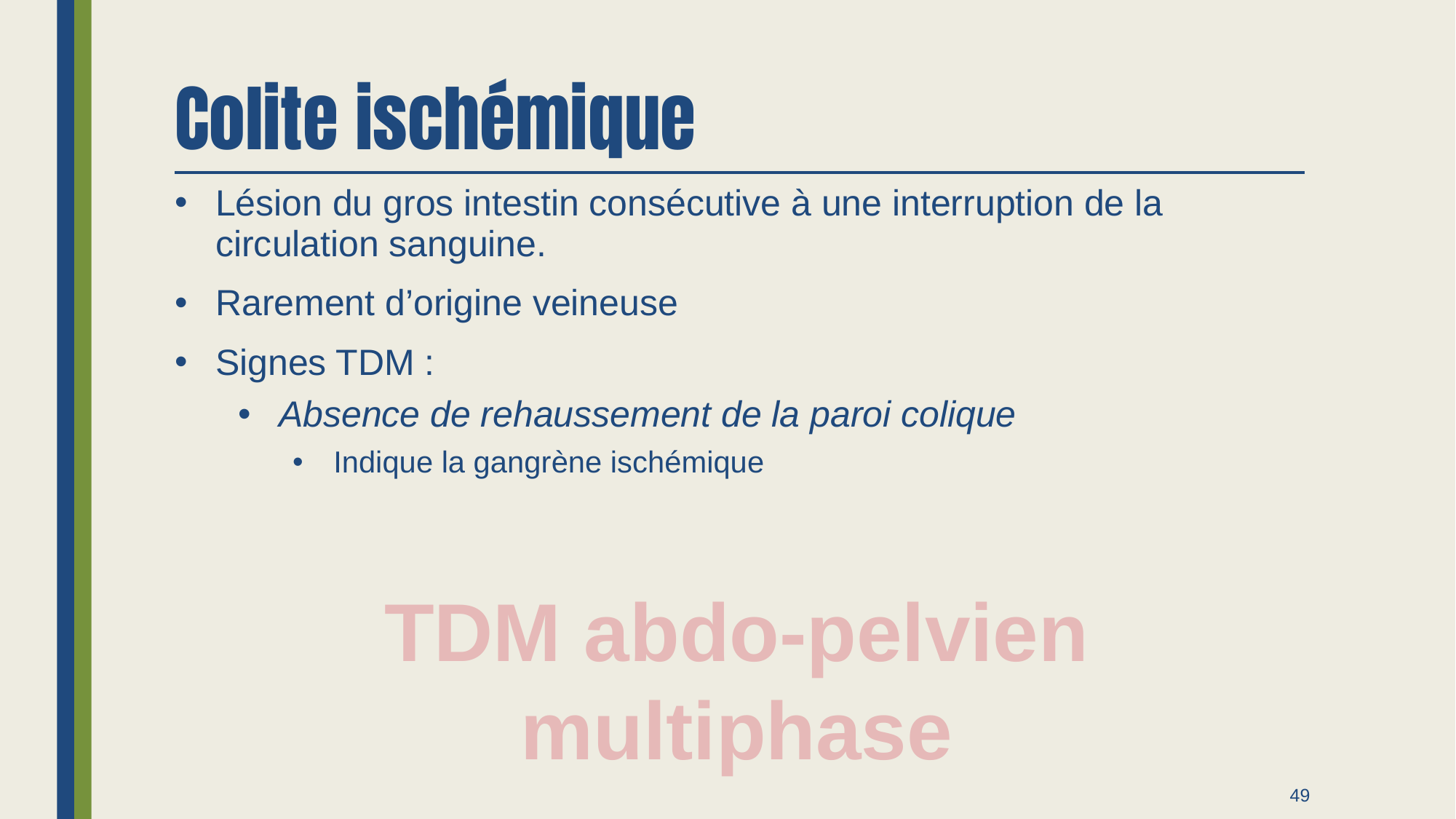

# Colite ischémique
Lésion du gros intestin consécutive à une interruption de la circulation sanguine.
Rarement d’origine veineuse
Signes TDM :
Absence de rehaussement de la paroi colique
Indique la gangrène ischémique
TDM abdo-pelvien multiphase
49